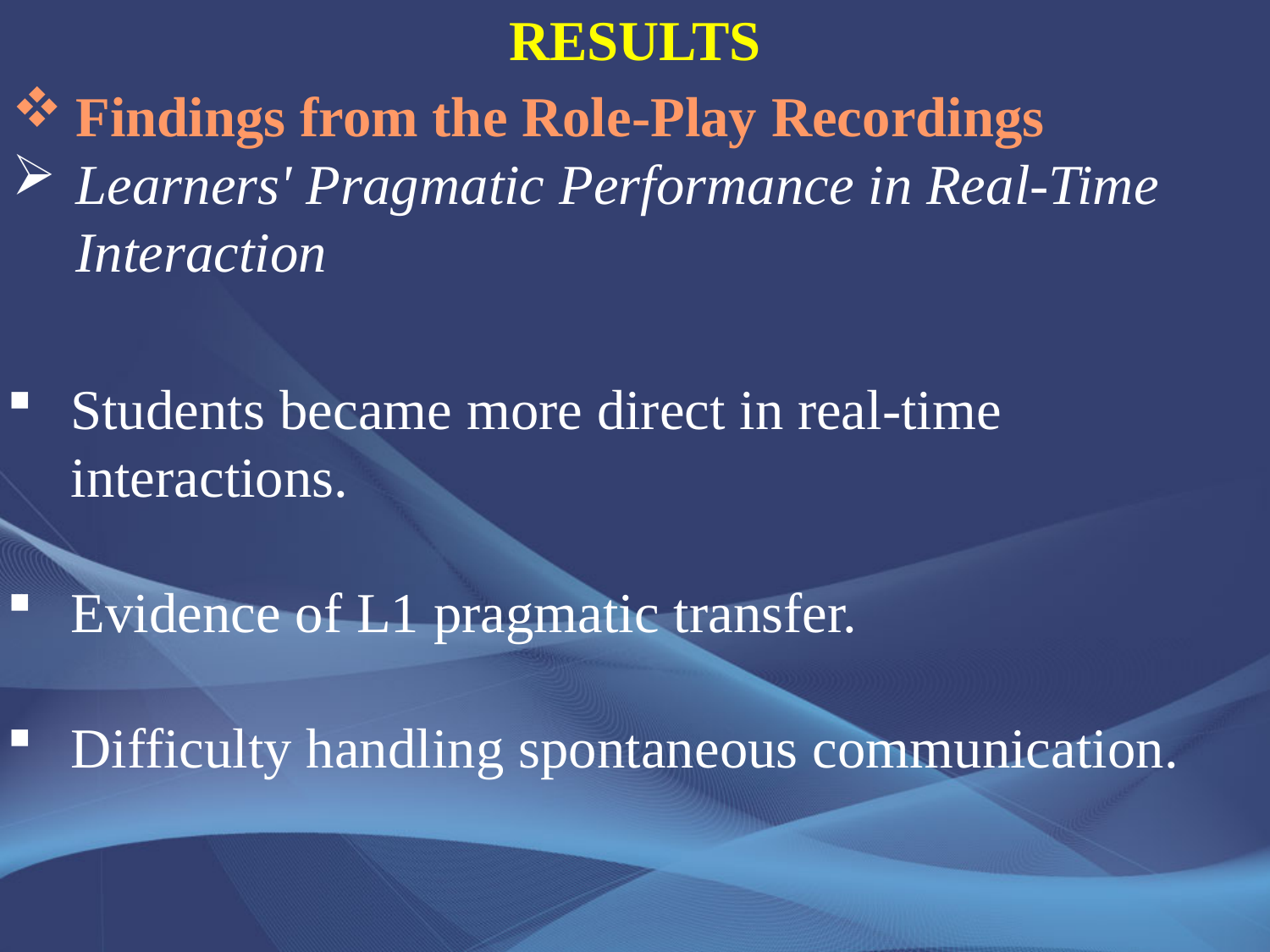

# RESULTS
Findings from the Role-Play Recordings
Learners' Pragmatic Performance in Real-Time Interaction
Students became more direct in real-time interactions.

Evidence of L1 pragmatic transfer.

Difficulty handling spontaneous communication.